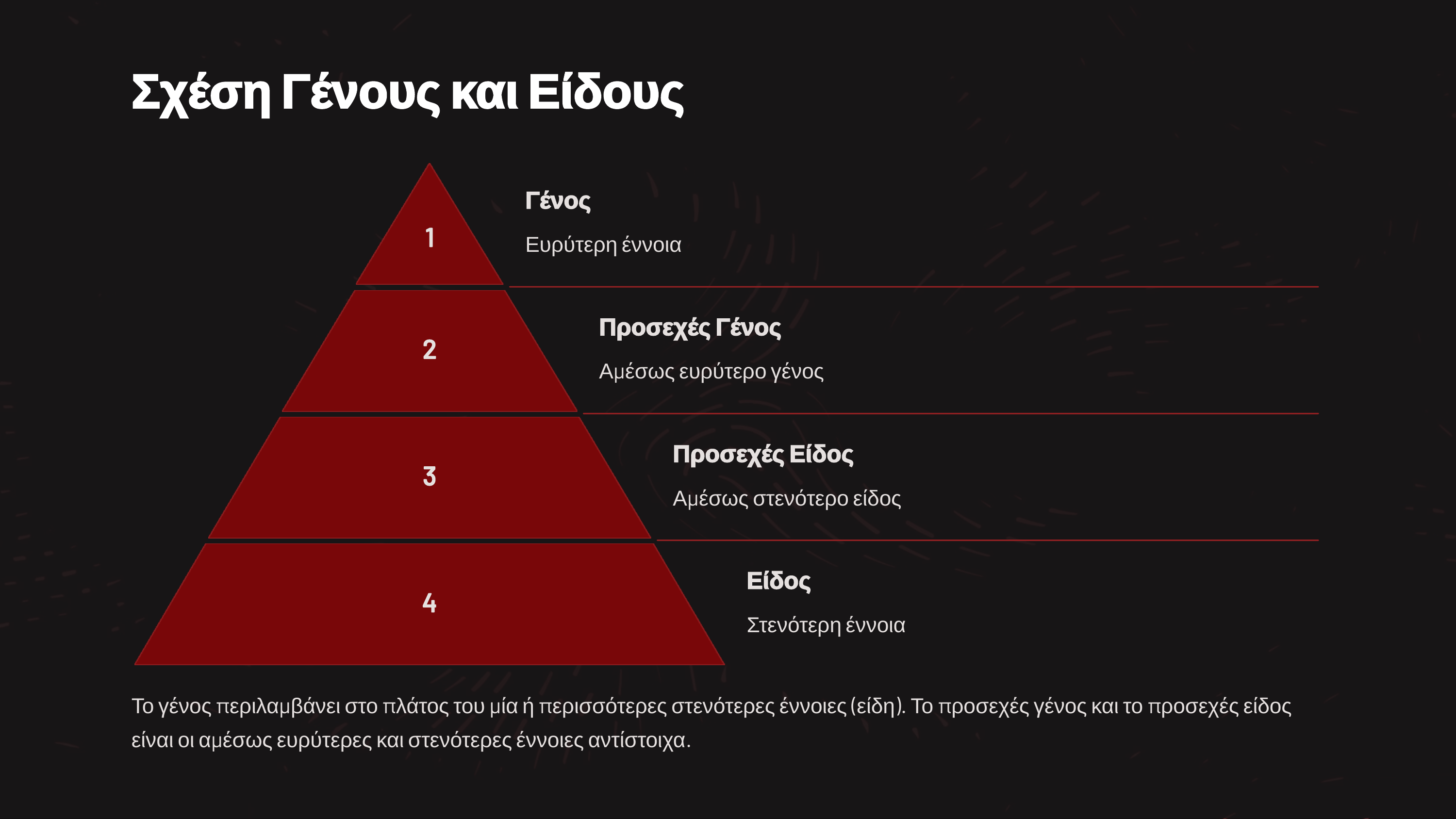

Σχέση Γένους και Είδους

Γένος
1
Ευρύτερη έννοια

Προσεχές Γένος
2
Αμέσως ευρύτερο γένος

Προσεχές Είδος
3
Αμέσως στενότερο είδος

Είδος
4
Στενότερη έννοια
Το γένος περιλαμβάνει στο πλάτος του μία ή περισσότερες στενότερες έννοιες (είδη). Το προσεχές γένος και το προσεχές είδος είναι οι αμέσως ευρύτερες και στενότερες έννοιες αντίστοιχα.